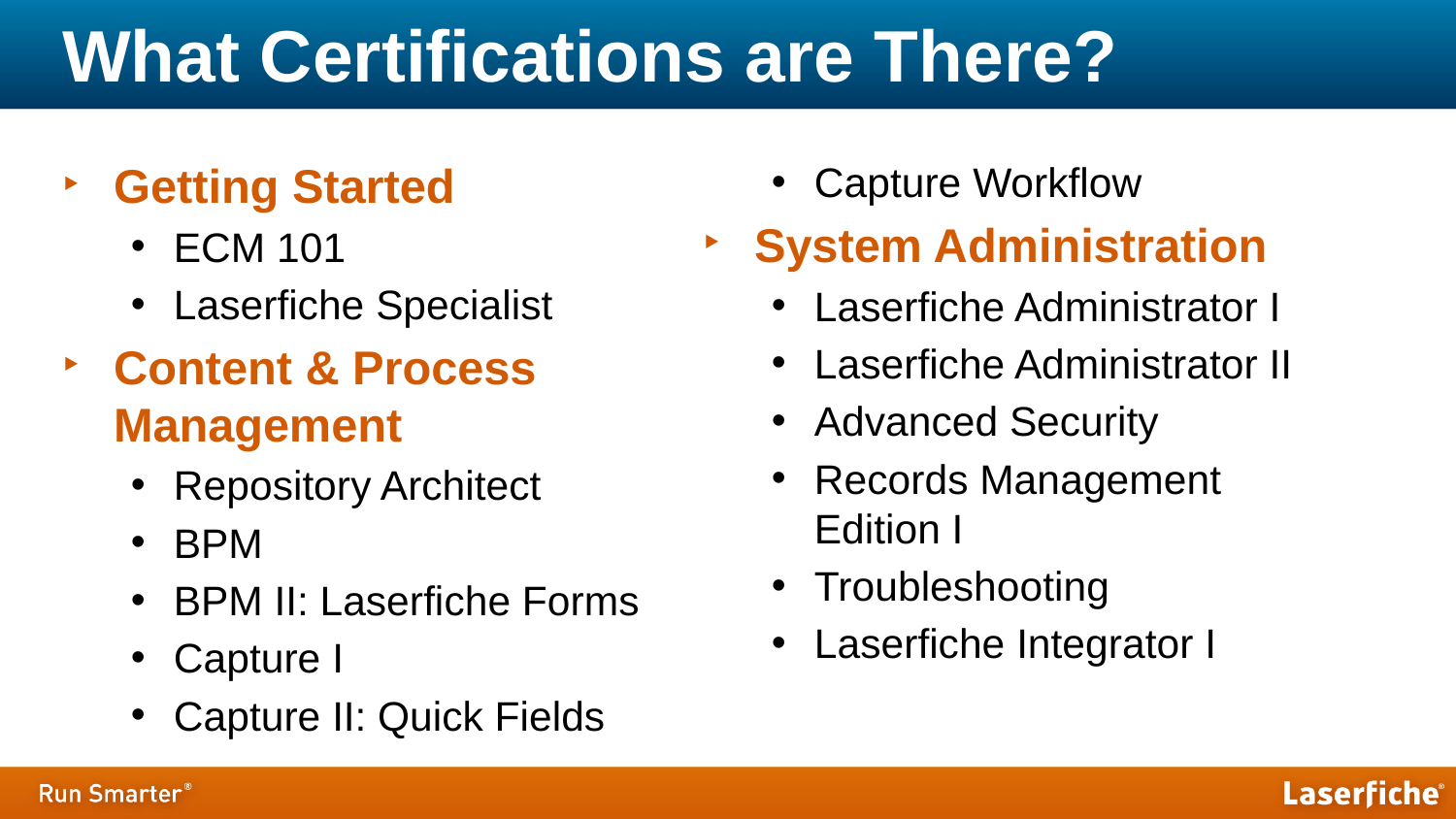

# What Certifications are There?
Getting Started
ECM 101
Laserfiche Specialist
Content & Process Management
Repository Architect
BPM
BPM II: Laserfiche Forms
Capture I
Capture II: Quick Fields
Capture Workflow
System Administration
Laserfiche Administrator I
Laserfiche Administrator II
Advanced Security
Records Management Edition I
Troubleshooting
Laserfiche Integrator I